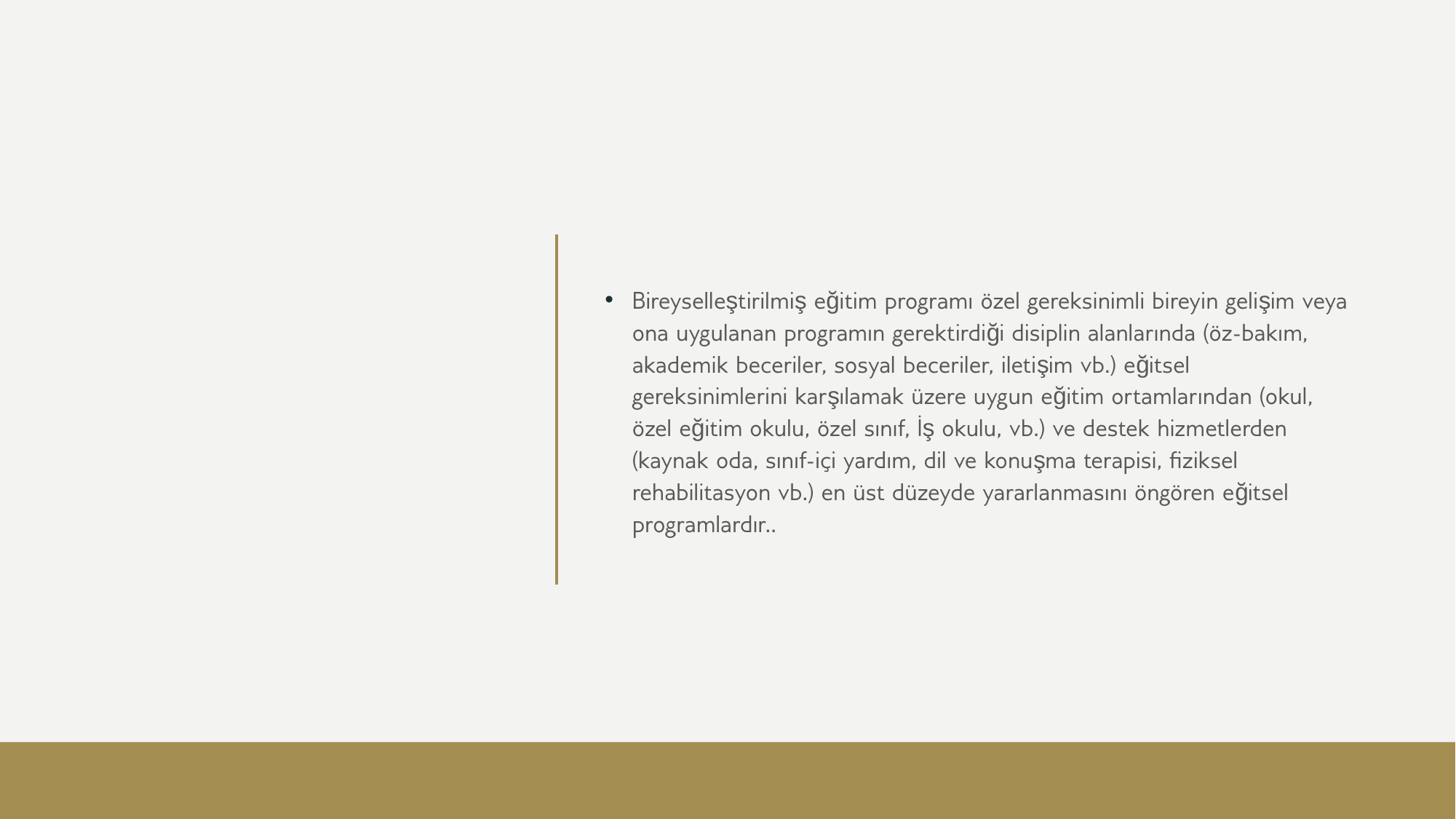

Bireyselleştirilmiş eğitim programı özel gereksinimli bireyin gelişim veya ona uygulanan programın gerektirdiği disiplin alanlarında (öz-bakım, akademik beceriler, sosyal beceriler, iletişim vb.) eğitsel gereksinimlerini karşılamak üzere uygun eğitim ortamlarından (okul, özel eğitim okulu, özel sınıf, İş okulu, vb.) ve destek hizmetlerden (kaynak oda, sınıf-içi yardım, dil ve konuşma terapisi, fiziksel rehabilitasyon vb.) en üst düzeyde yararlanmasını öngören eğitsel programlardır..